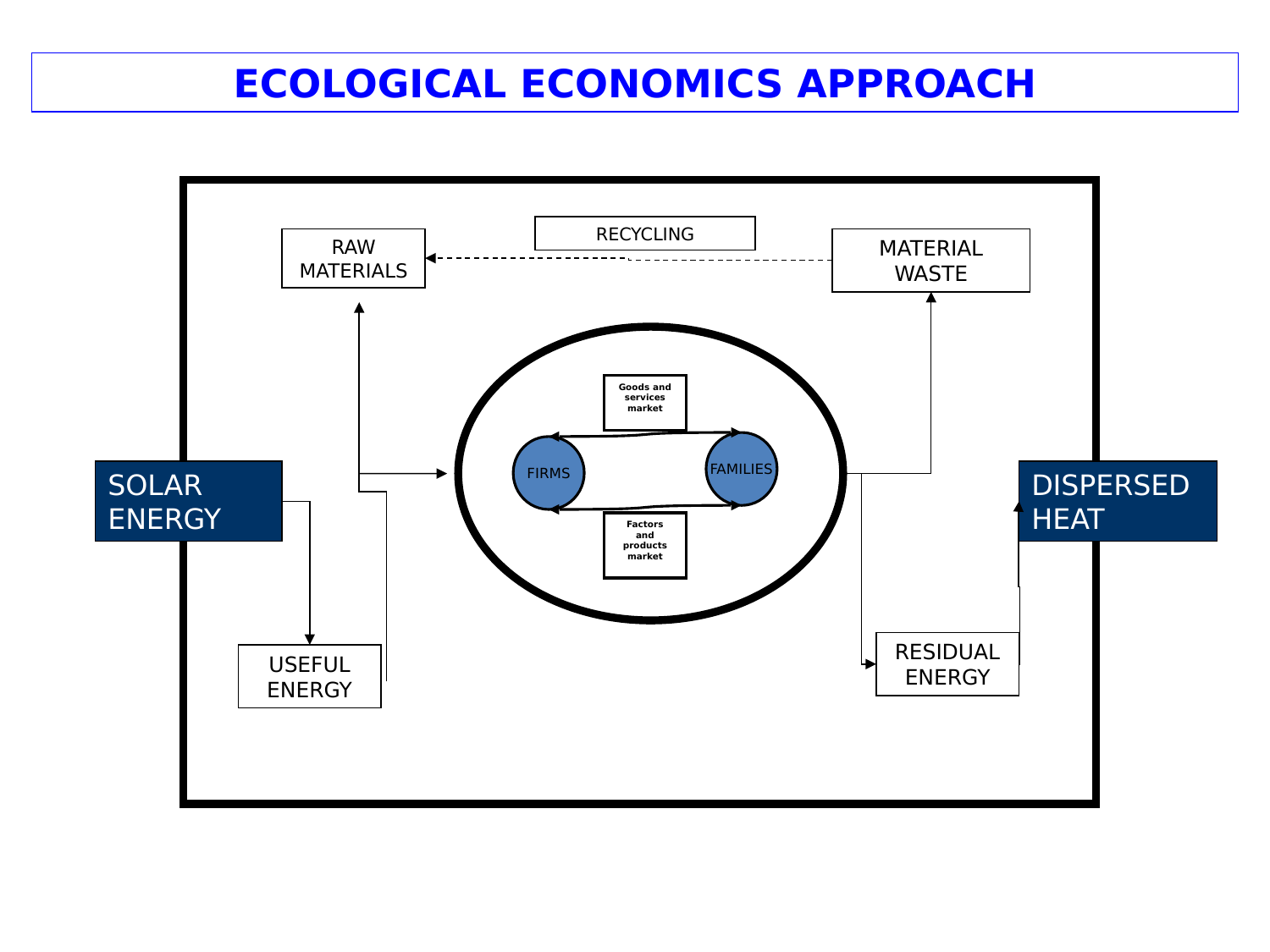

ECOLOGICAL ECONOMICS APPROACH

RECYCLING
RAW MATERIALS
MATERIAL WASTE

Goods and services market

FAMILIES
FIRMS
Factors and products market

SOLAR
ENERGY
DISPERSED HEAT

RESIDUAL ENERGY
USEFUL ENERGY